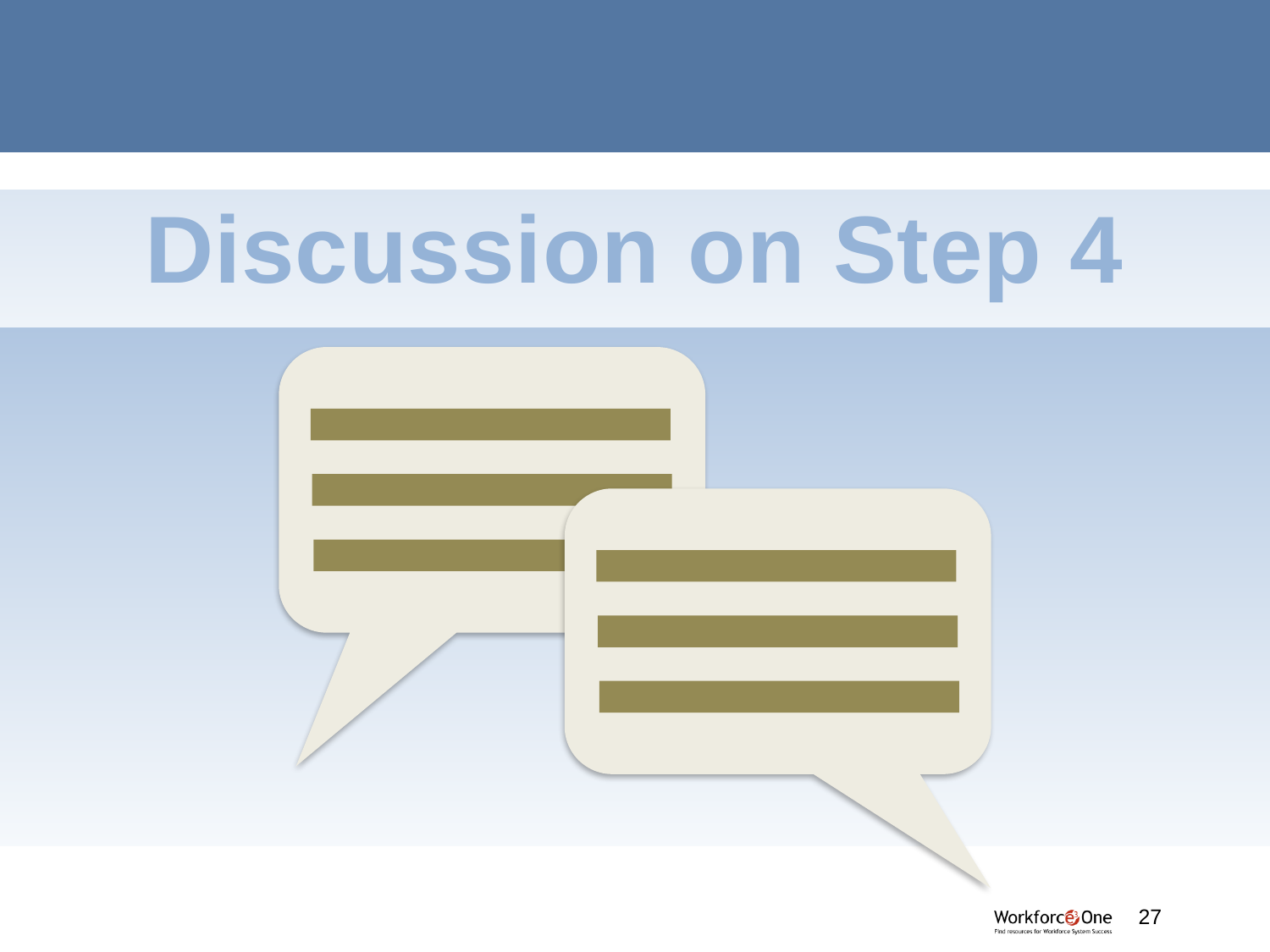

# Discussion on Step 4

#
27